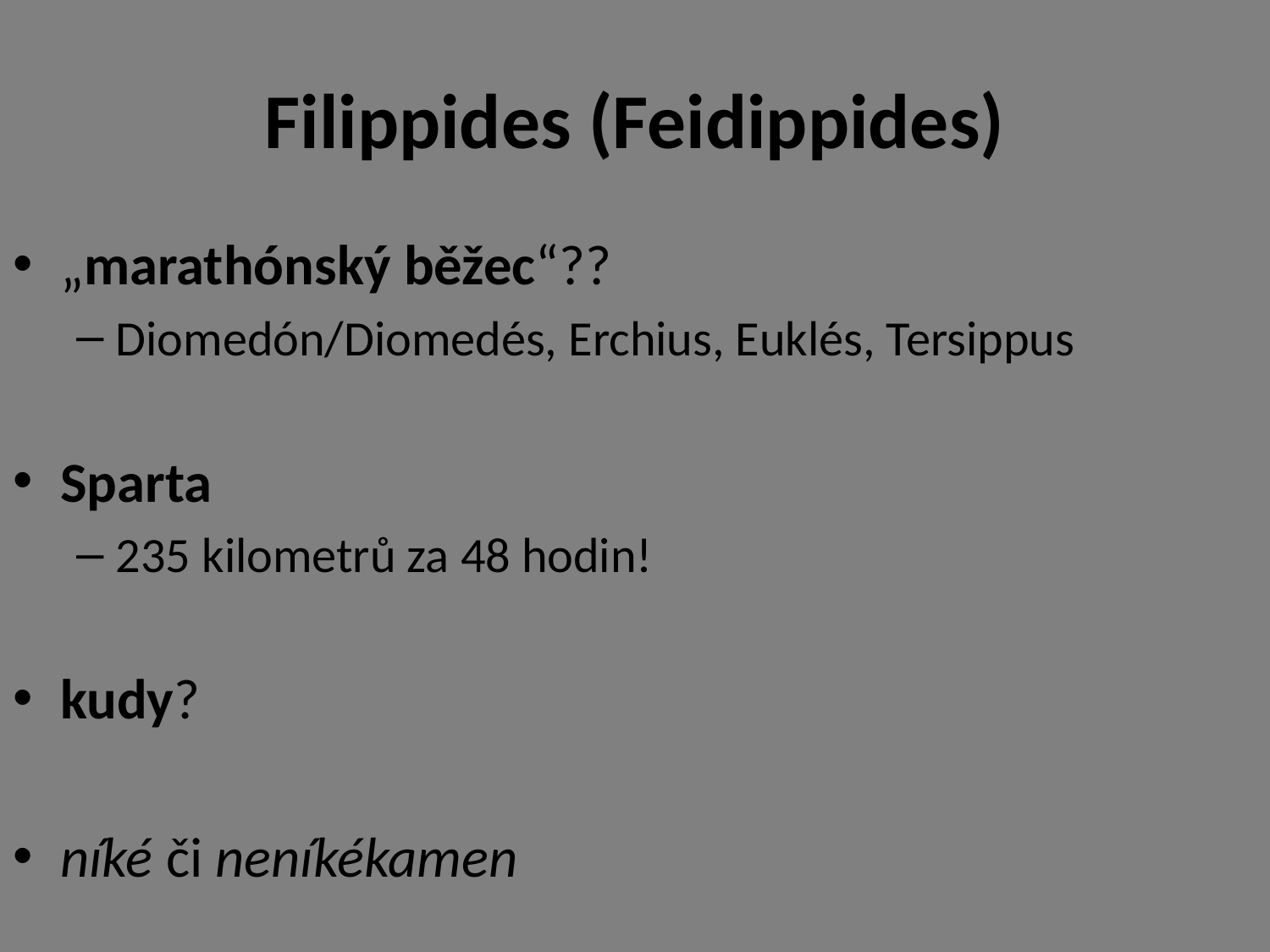

# Filippides (Feidippides)
„marathónský běžec“??
Diomedón/Diomedés, Erchius, Euklés, Tersippus

Sparta
235 kilometrů za 48 hodin!

kudy?

níké či neníkékamen